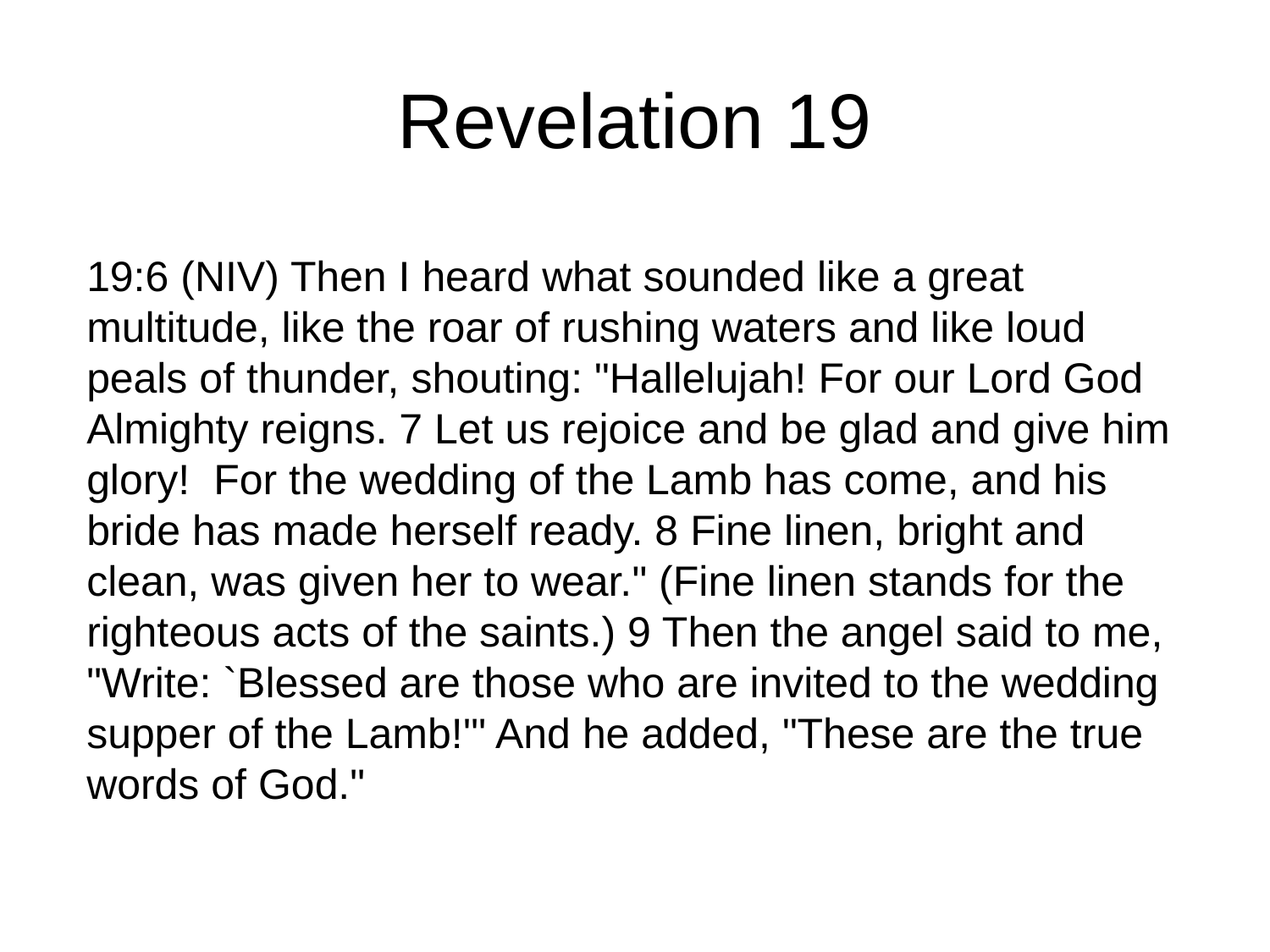

# Revelation 19
19:6 (NIV) Then I heard what sounded like a great multitude, like the roar of rushing waters and like loud peals of thunder, shouting: "Hallelujah! For our Lord God Almighty reigns. 7 Let us rejoice and be glad and give him glory!  For the wedding of the Lamb has come, and his bride has made herself ready. 8 Fine linen, bright and clean, was given her to wear." (Fine linen stands for the righteous acts of the saints.) 9 Then the angel said to me, "Write: `Blessed are those who are invited to the wedding supper of the Lamb!'" And he added, "These are the true words of God."